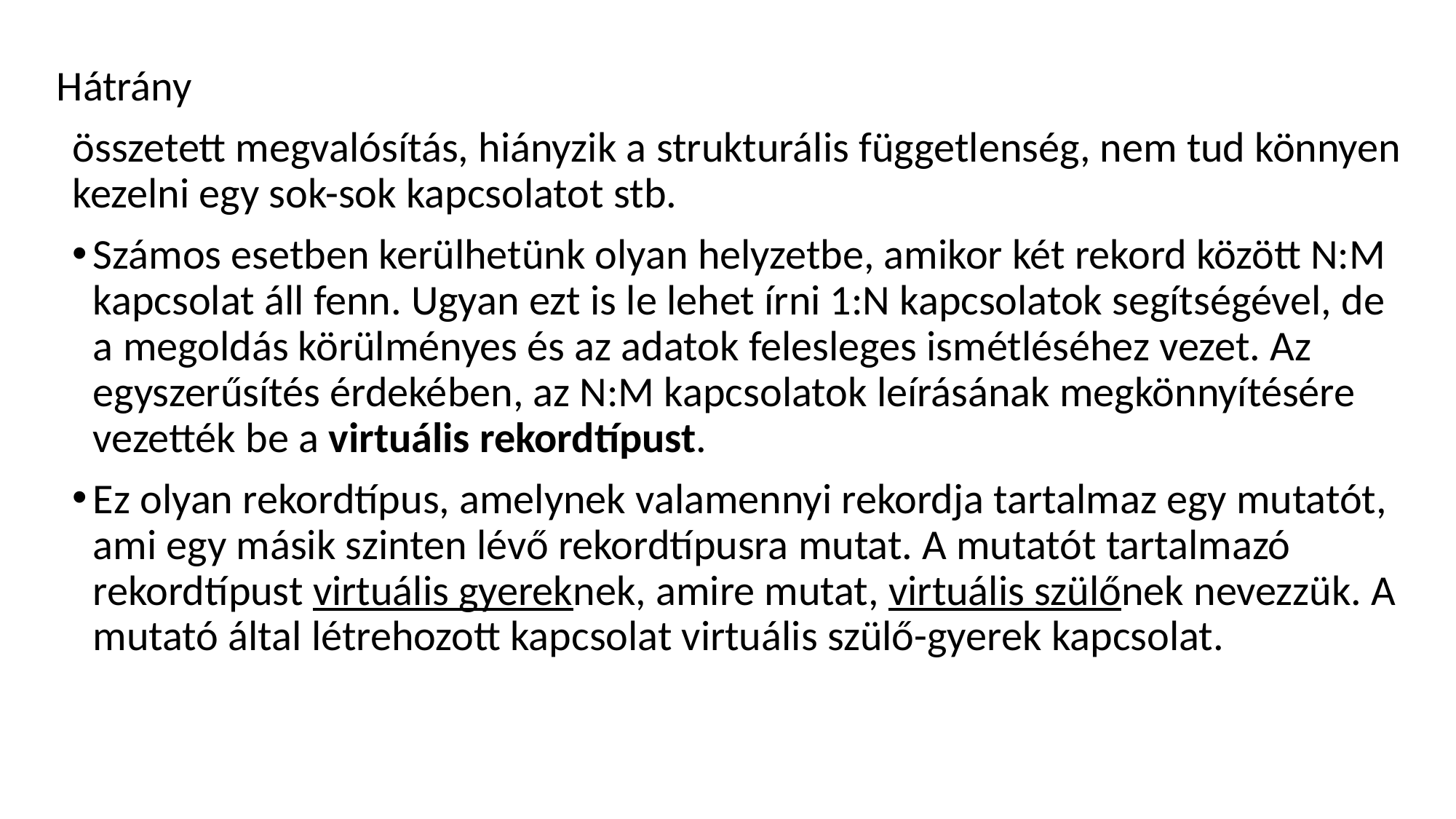

# Hátrány
összetett megvalósítás, hiányzik a strukturális függetlenség, nem tud könnyen kezelni egy sok-sok kapcsolatot stb.
Számos esetben kerülhetünk olyan helyzetbe, amikor két rekord között N:M kapcsolat áll fenn. Ugyan ezt is le lehet írni 1:N kapcsolatok segítségével, de a megoldás körülményes és az adatok felesleges ismétléséhez vezet. Az egyszerűsítés érdekében, az N:M kapcsolatok leírásának megkönnyítésére vezették be a virtuális rekordtípust.
Ez olyan rekordtípus, amelynek valamennyi rekordja tartalmaz egy mutatót, ami egy másik szinten lévő rekordtípusra mutat. A mutatót tartalmazó rekordtípust virtuális gyereknek, amire mutat, virtuális szülőnek nevezzük. A mutató által létrehozott kapcsolat virtuális szülő-gyerek kapcsolat.